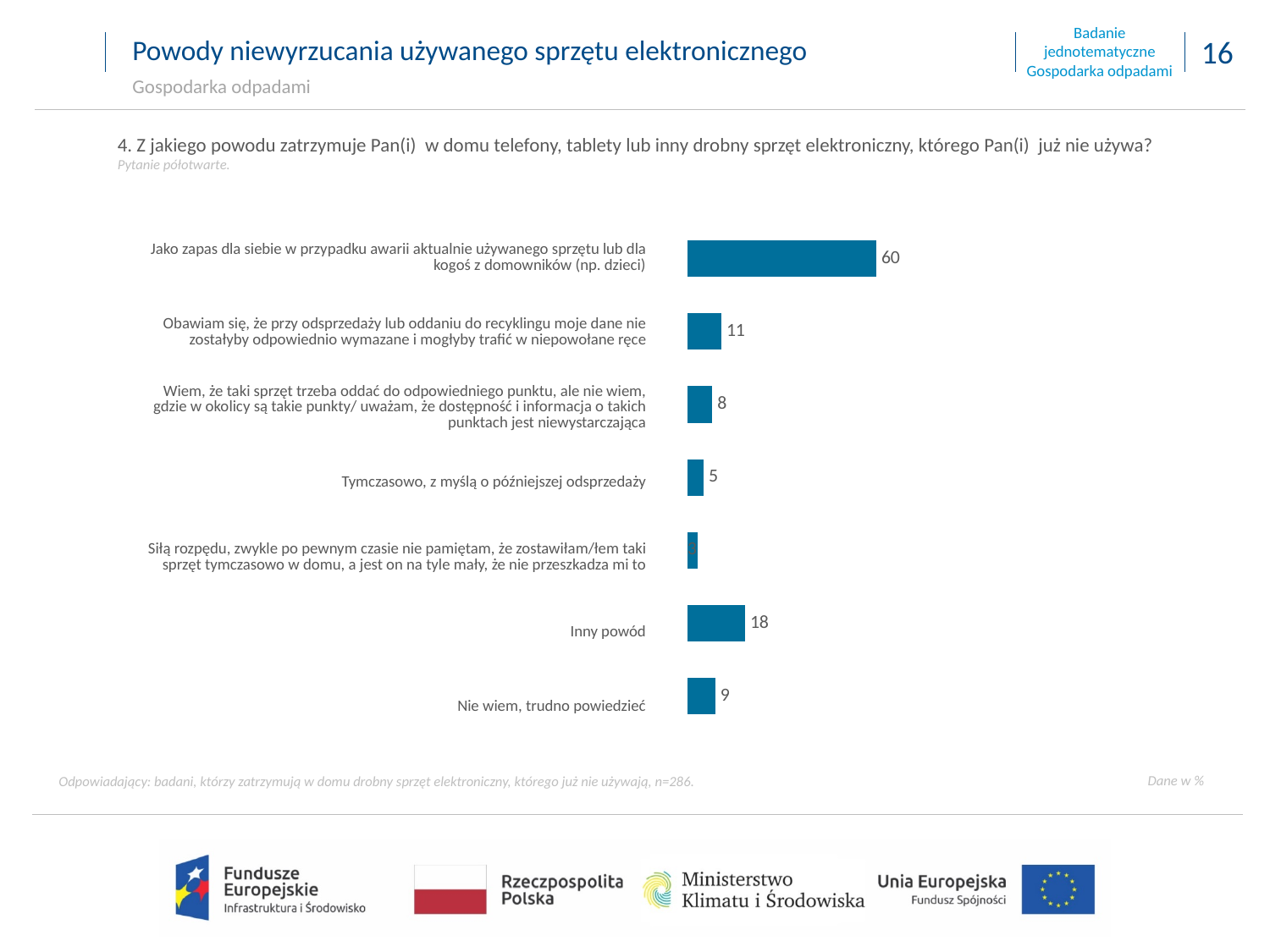

Powody niewyrzucania używanego sprzętu elektronicznego
Gospodarka odpadami
4. Z jakiego powodu zatrzymuje Pan(i)  w domu telefony, tablety lub inny drobny sprzęt elektroniczny, którego Pan(i)  już nie używa?
Pytanie półotwarte.

### Chart

| Category |  |
|---|---|
| Jako zapas dla siebie w przypadku awarii aktualnie używanego sprzętu lub dla kogoś z domowników (np. dzieci) | 60.12208741315713 |
| Obawiam się, że przy odsprzedaży lub oddaniu do recyklingu moje dane nie zostałyby odpowiednio wymazane i mogłyby trafić w niepowołane ręce | 10.842452349412833 |
| Wiem, że taki sprzęt trzeba oddać do odpowiedniego punktu, ale nie wiem, gdzie w okolicy są takie punkty/ uważam, że dostępność i informacja o takich punktach jest niewystarczająca | 7.940680160400292 |
| Tymczasowo, z myślą o późniejszej odsprzedaży | 5.14456040883145 |
| Siłą rozpędu, zwykle po pewnym czasie nie pamiętam, że zostawiłam/łem taki sprzęt tymczasowo w domu, a jest on na tyle mały, że nie przeszkadza mi to | 3.129150138782305 |
| Inny powód | 18.36649447619339 |
| Nie wiem, trudno powiedzieć | 8.88903515027885 |
| Jako zapas dla siebie w przypadku awarii aktualnie używanego sprzętu lub dla kogoś z domowników (np. dzieci) |
| --- |
| Obawiam się, że przy odsprzedaży lub oddaniu do recyklingu moje dane nie zostałyby odpowiednio wymazane i mogłyby trafić w niepowołane ręce |
| Wiem, że taki sprzęt trzeba oddać do odpowiedniego punktu, ale nie wiem, gdzie w okolicy są takie punkty/ uważam, że dostępność i informacja o takich punktach jest niewystarczająca |
| Tymczasowo, z myślą o późniejszej odsprzedaży |
| Siłą rozpędu, zwykle po pewnym czasie nie pamiętam, że zostawiłam/łem taki sprzęt tymczasowo w domu, a jest on na tyle mały, że nie przeszkadza mi to |
| Inny powód |
| Nie wiem, trudno powiedzieć |
Odpowiadający: badani, którzy zatrzymują w domu drobny sprzęt elektroniczny, którego już nie używają, n=286.

Dane w %